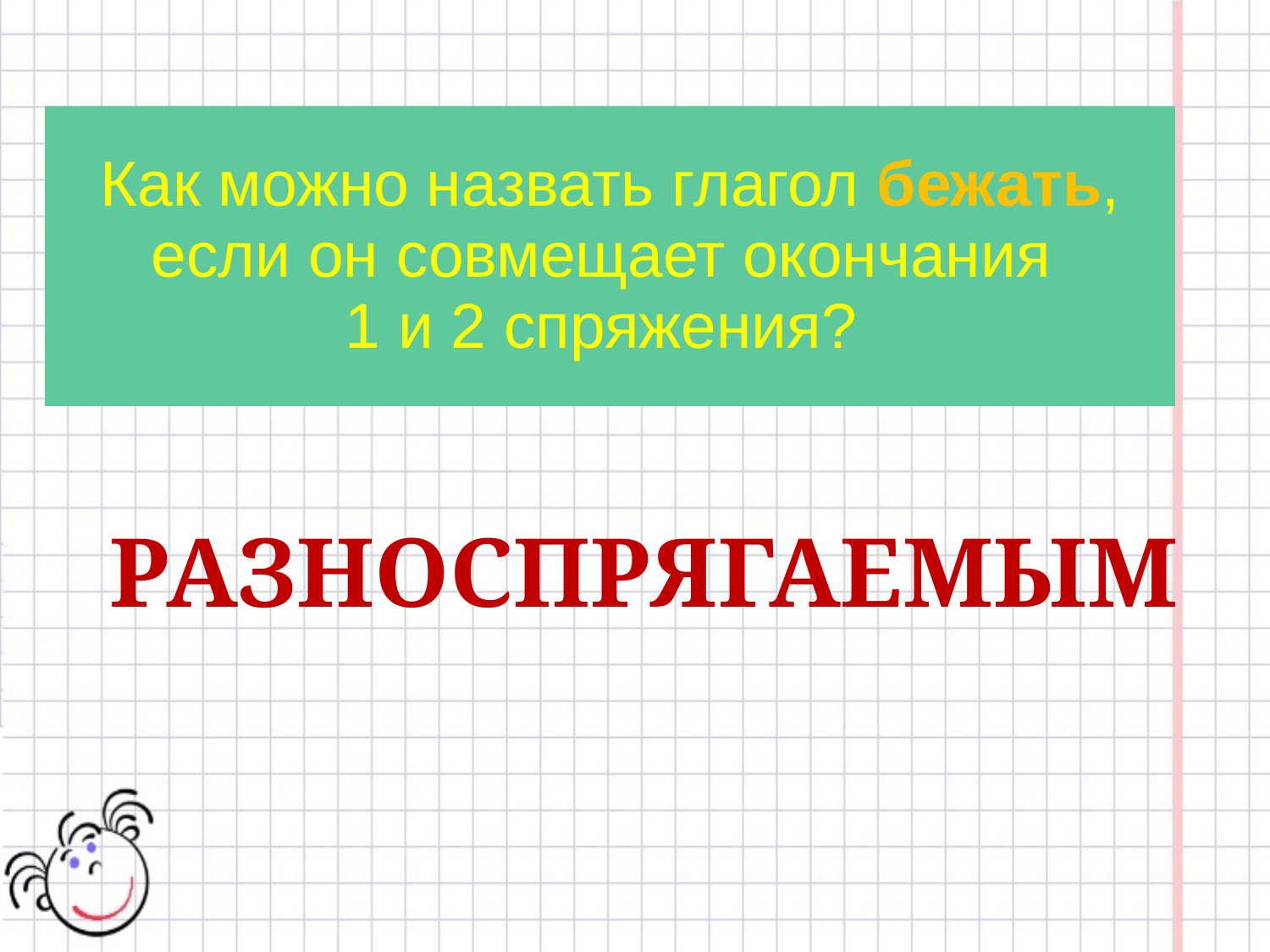

Как можно назвать глагол бежать, если он совмещает окончания
1 и 2 спряжения?
РАЗНОСПРЯГАЕМЫМ